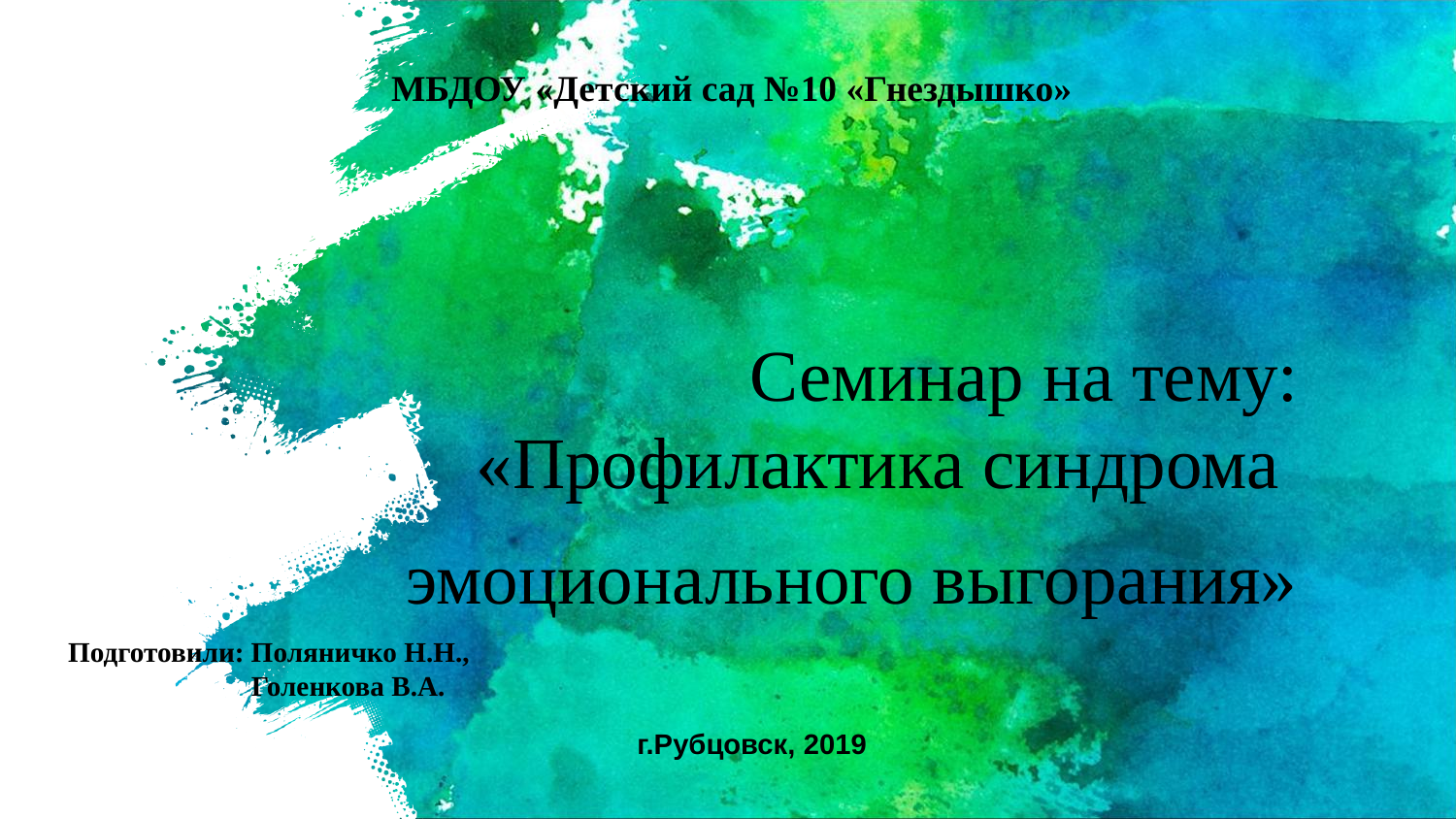

МБДОУ «Детский сад №10 «Гнездышко»

# Семинар на тему: «Профилактика синдрома  эмоционального выгорания»
Подготовили: Поляничко Н.Н.,
                          Голенкова В.А.
г.Рубцовск, 2019